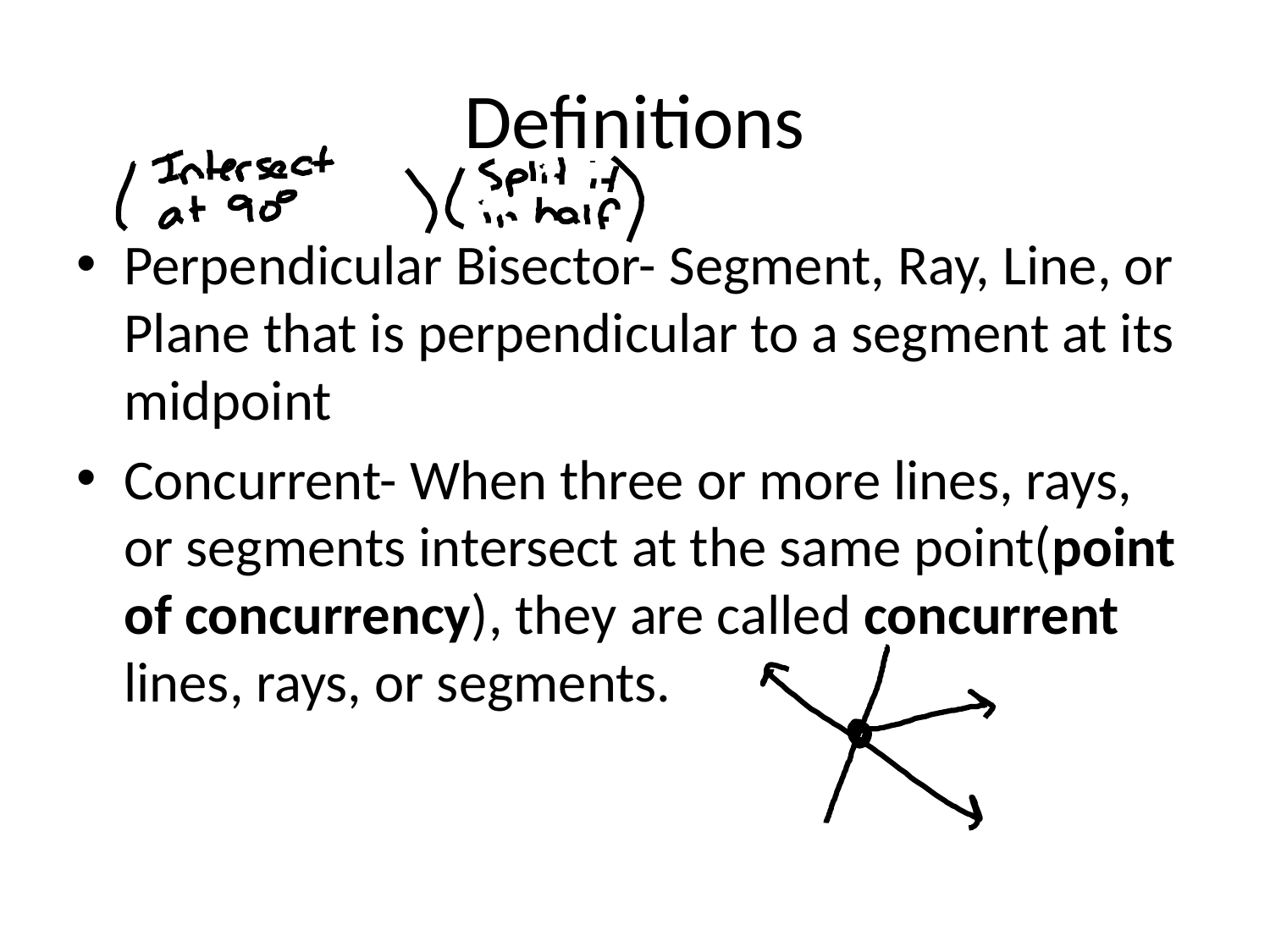

# Definitions

Perpendicular Bisector- Segment, Ray, Line, or Plane that is perpendicular to a segment at its midpoint
Concurrent- When three or more lines, rays, or segments intersect at the same point(point of concurrency), they are called concurrent lines, rays, or segments.